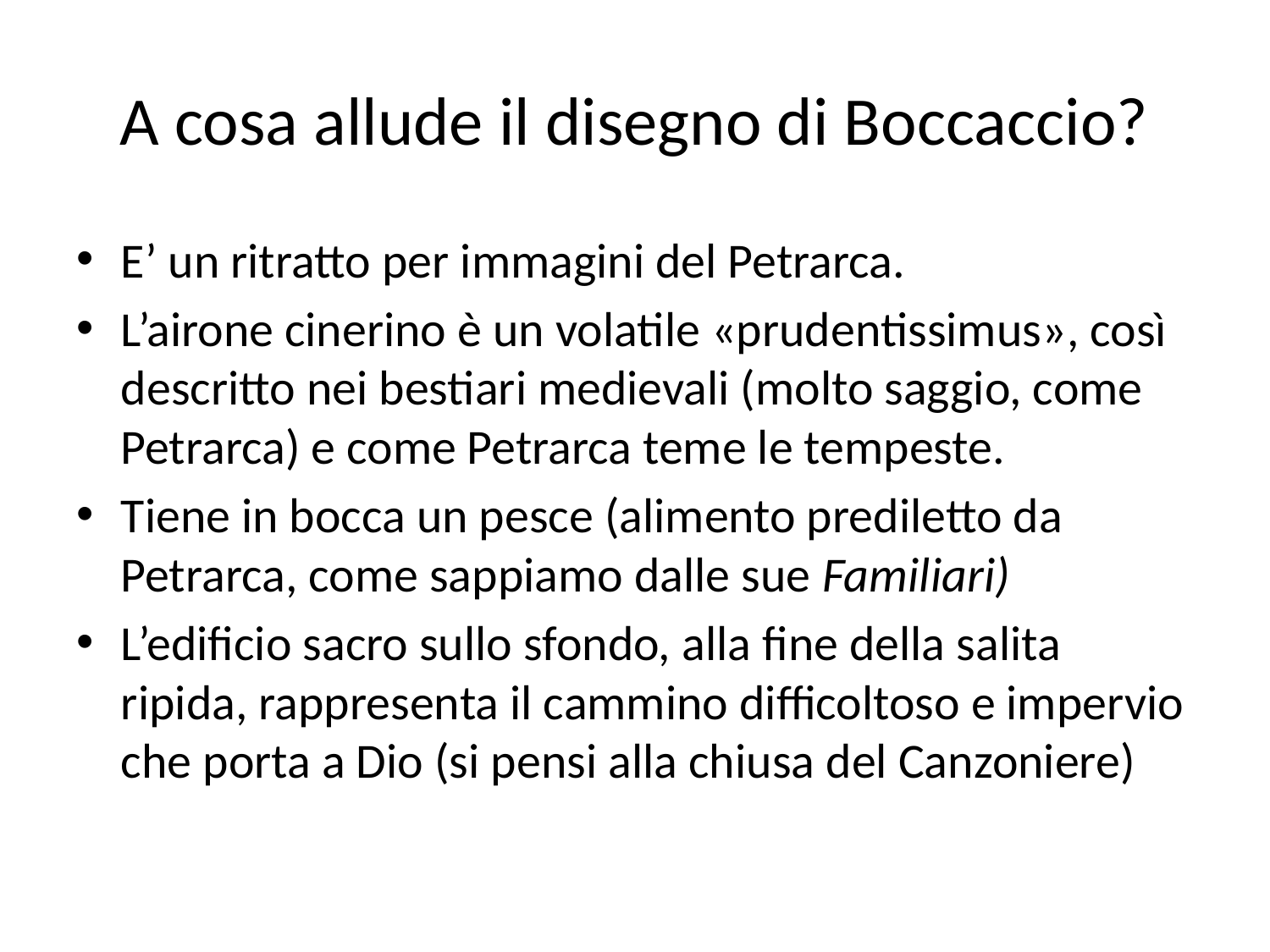

# A cosa allude il disegno di Boccaccio?
E’ un ritratto per immagini del Petrarca.
L’airone cinerino è un volatile «prudentissimus», così descritto nei bestiari medievali (molto saggio, come Petrarca) e come Petrarca teme le tempeste.
Tiene in bocca un pesce (alimento prediletto da Petrarca, come sappiamo dalle sue Familiari)
L’edificio sacro sullo sfondo, alla fine della salita ripida, rappresenta il cammino difficoltoso e impervio che porta a Dio (si pensi alla chiusa del Canzoniere)